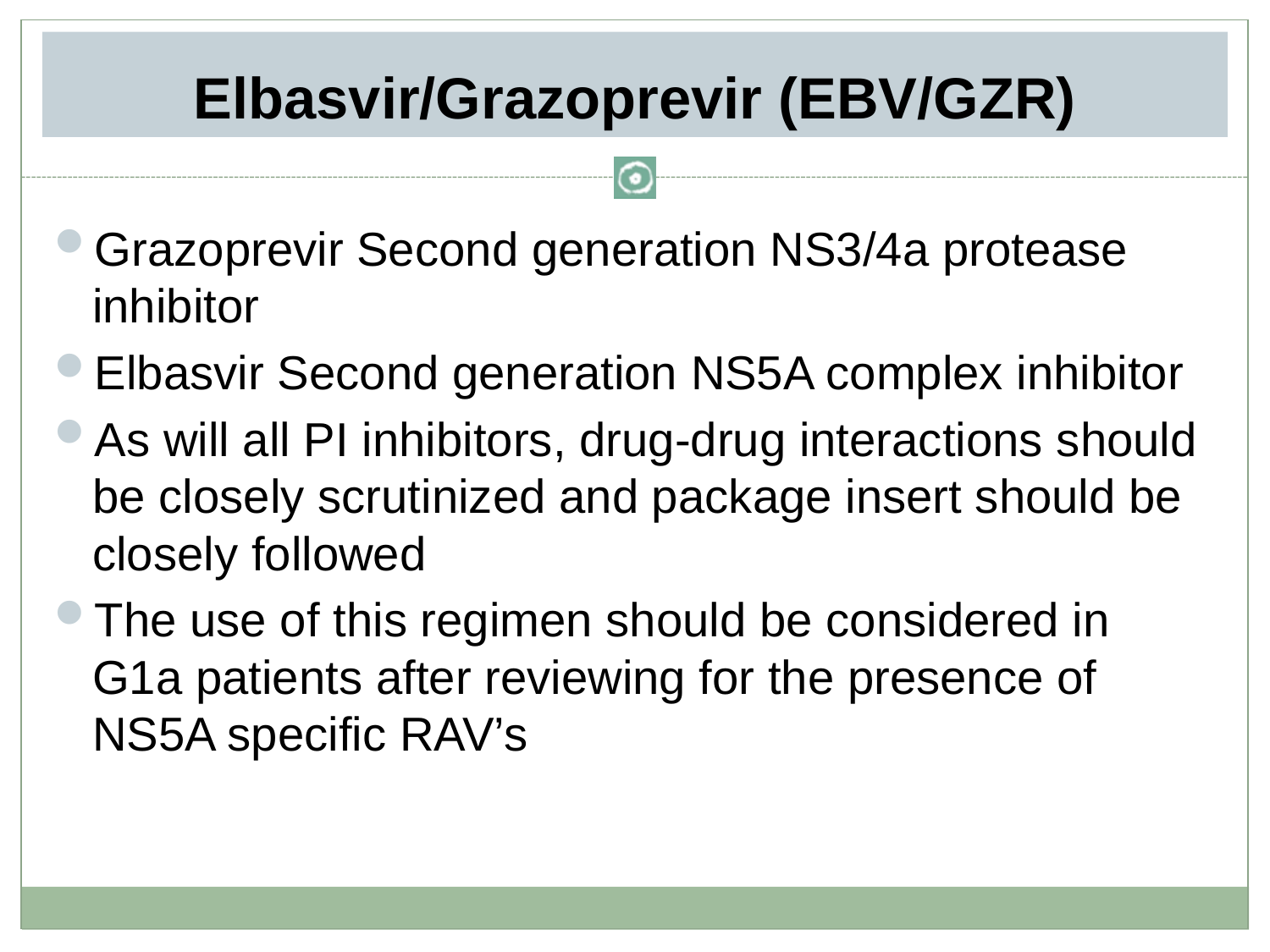

# Elbasvir/Grazoprevir (EBV/GZR)
Grazoprevir Second generation NS3/4a protease inhibitor
Elbasvir Second generation NS5A complex inhibitor
As will all PI inhibitors, drug-drug interactions should be closely scrutinized and package insert should be closely followed
The use of this regimen should be considered in G1a patients after reviewing for the presence of NS5A specific RAV’s